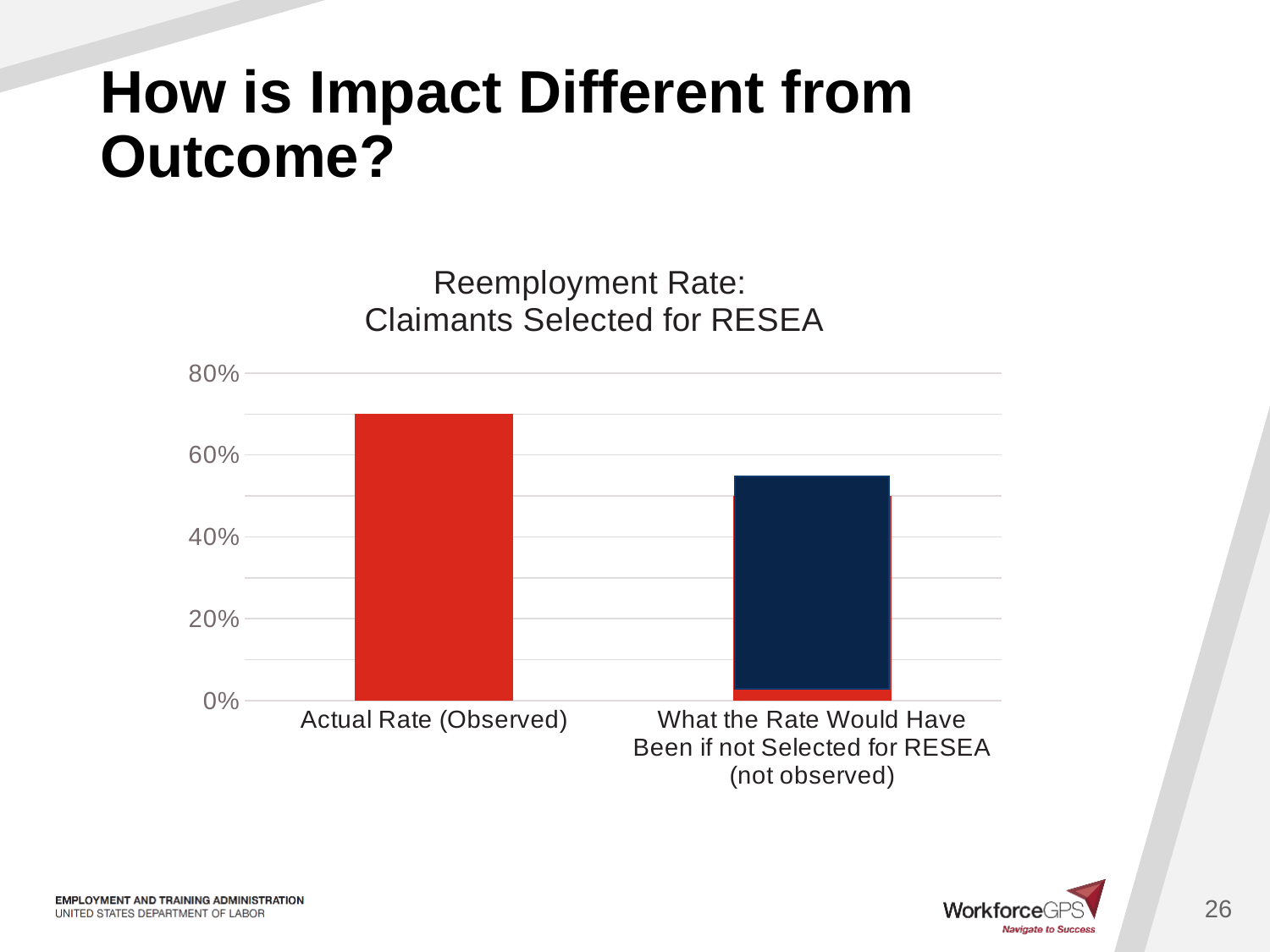

# How is Impact Different from Outcome?

### Chart: Reemployment Rate:
Claimants Selected for RESEA

| Category | Entered Employment Rate of Claimants Selected for RESEA |
|---|---|
| Actual Rate (Observed) | 0.7 |
| What the Rate Would Have Been if not Selected for RESEA (not observed) | 0.5 |
26